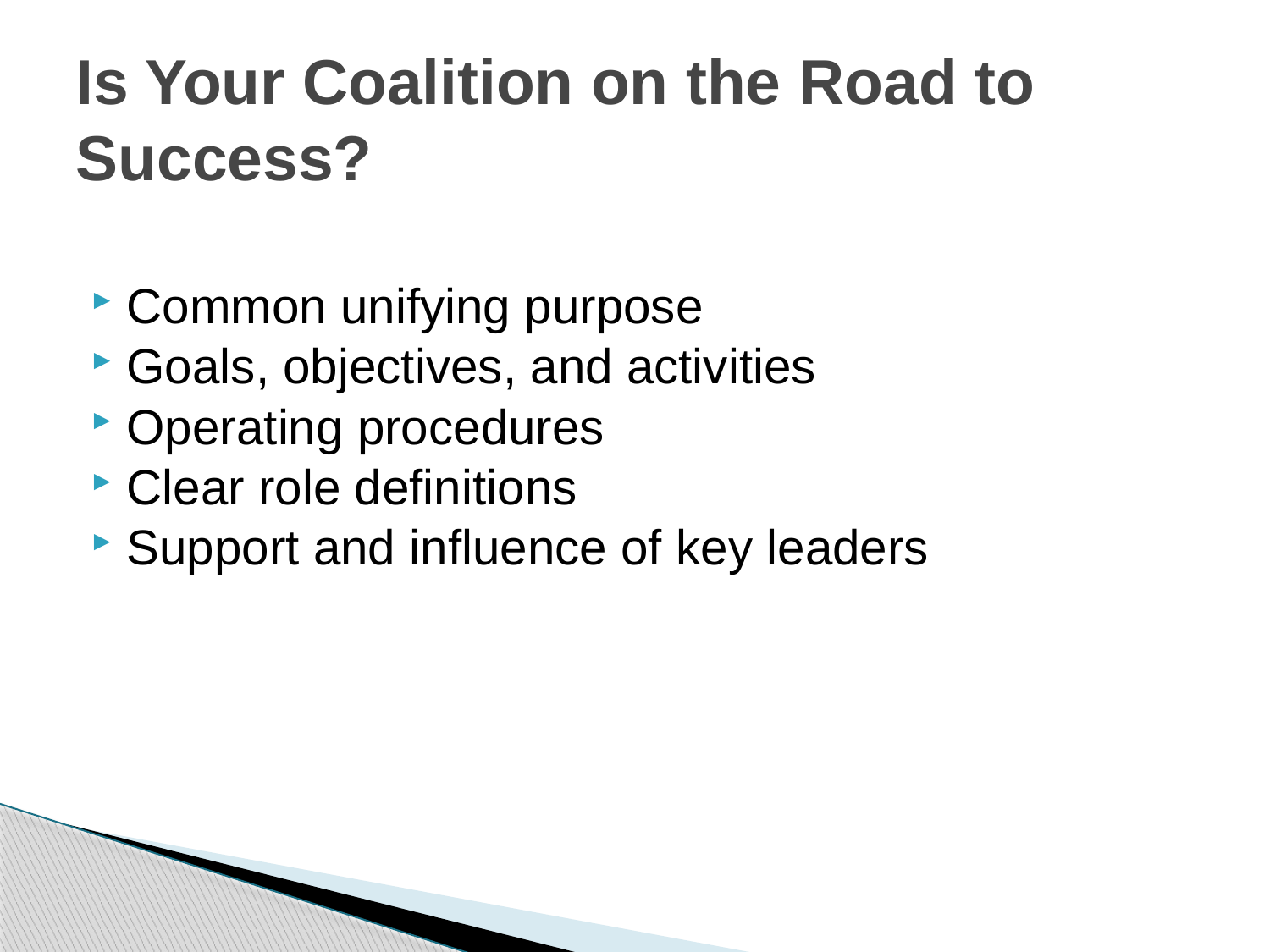

# Is Your Coalition on the Road to Success?
Common unifying purpose
Goals, objectives, and activities
Operating procedures
Clear role definitions
Support and influence of key leaders